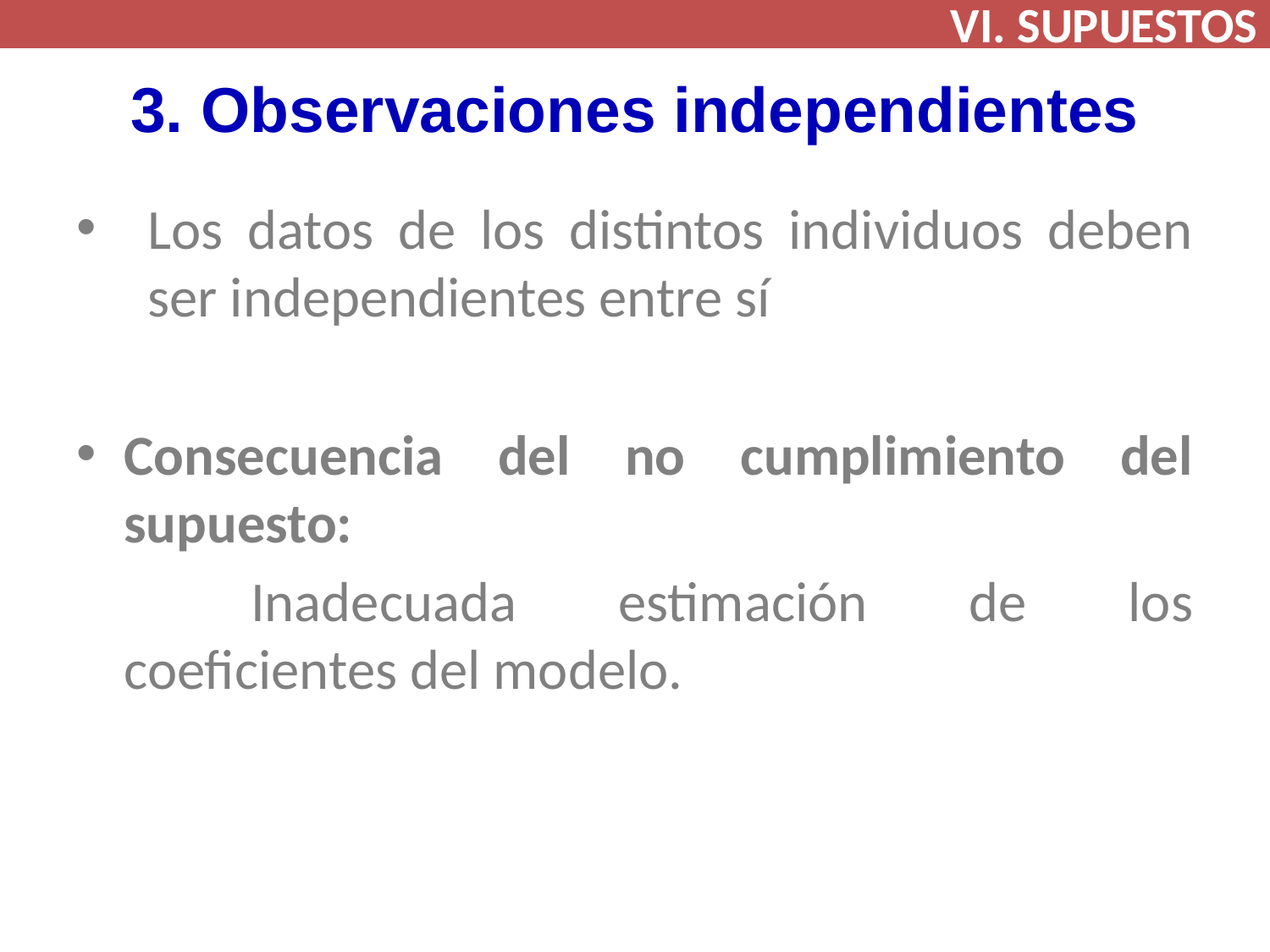

VI. SUPUESTOS

# 3. Observaciones independientes
Los datos de los distintos individuos deben ser independientes entre sí

Consecuencia del no cumplimiento del supuesto:
		Inadecuada estimación de los coeficientes del modelo.